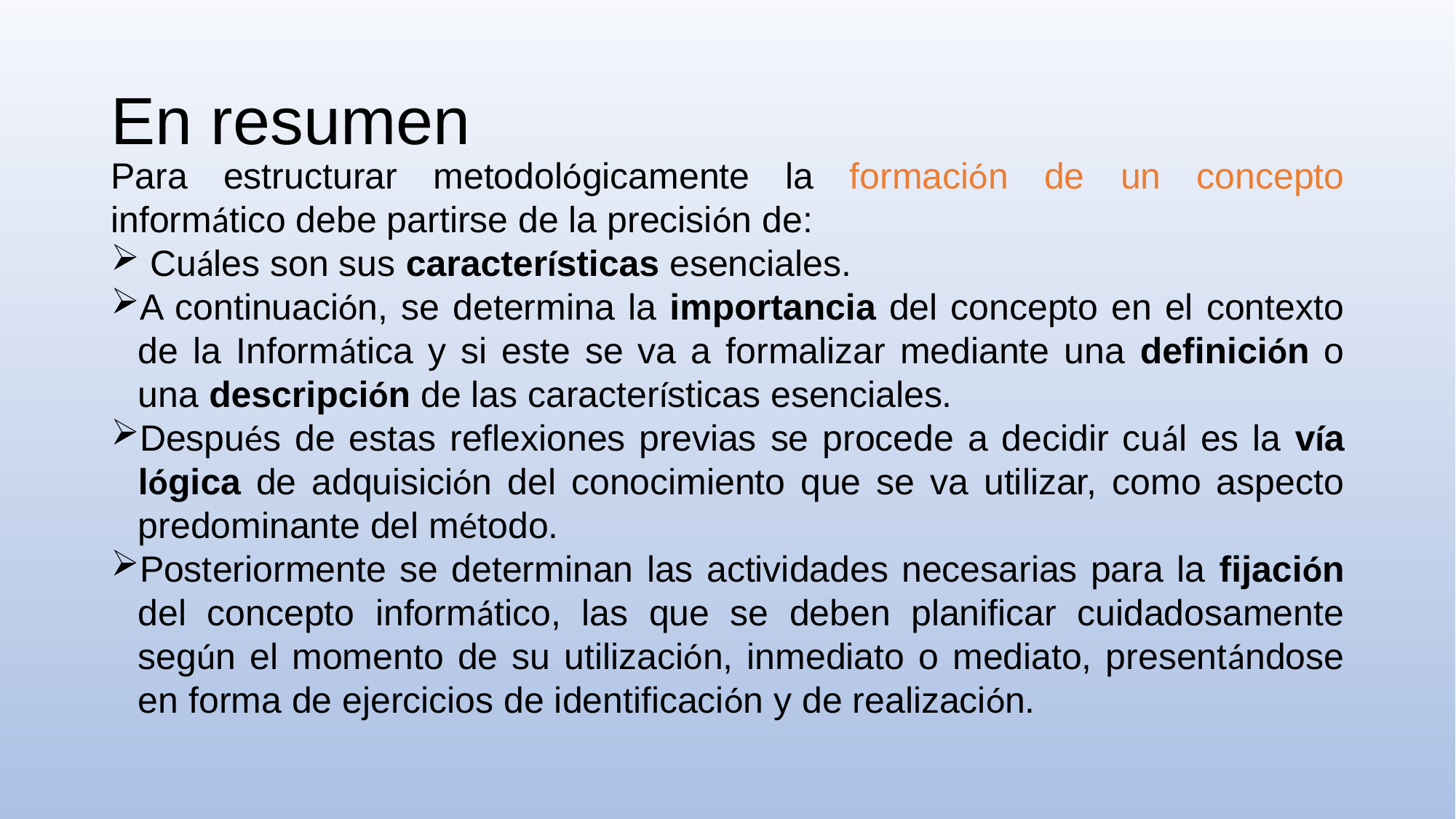

# En resumen
Para estructurar metodológicamente la formación de un concepto informático debe partirse de la precisión de:
 Cuáles son sus características esenciales.
A continuación, se determina la importancia del concepto en el contexto de la Informática y si este se va a formalizar mediante una definición o una descripción de las características esenciales.
Después de estas reflexiones previas se procede a decidir cuál es la vía lógica de adquisición del conocimiento que se va utilizar, como aspecto predominante del método.
Posteriormente se determinan las actividades necesarias para la fijación del concepto informático, las que se deben planificar cuidadosamente según el momento de su utilización, inmediato o mediato, presentándose en forma de ejercicios de identificación y de realización.